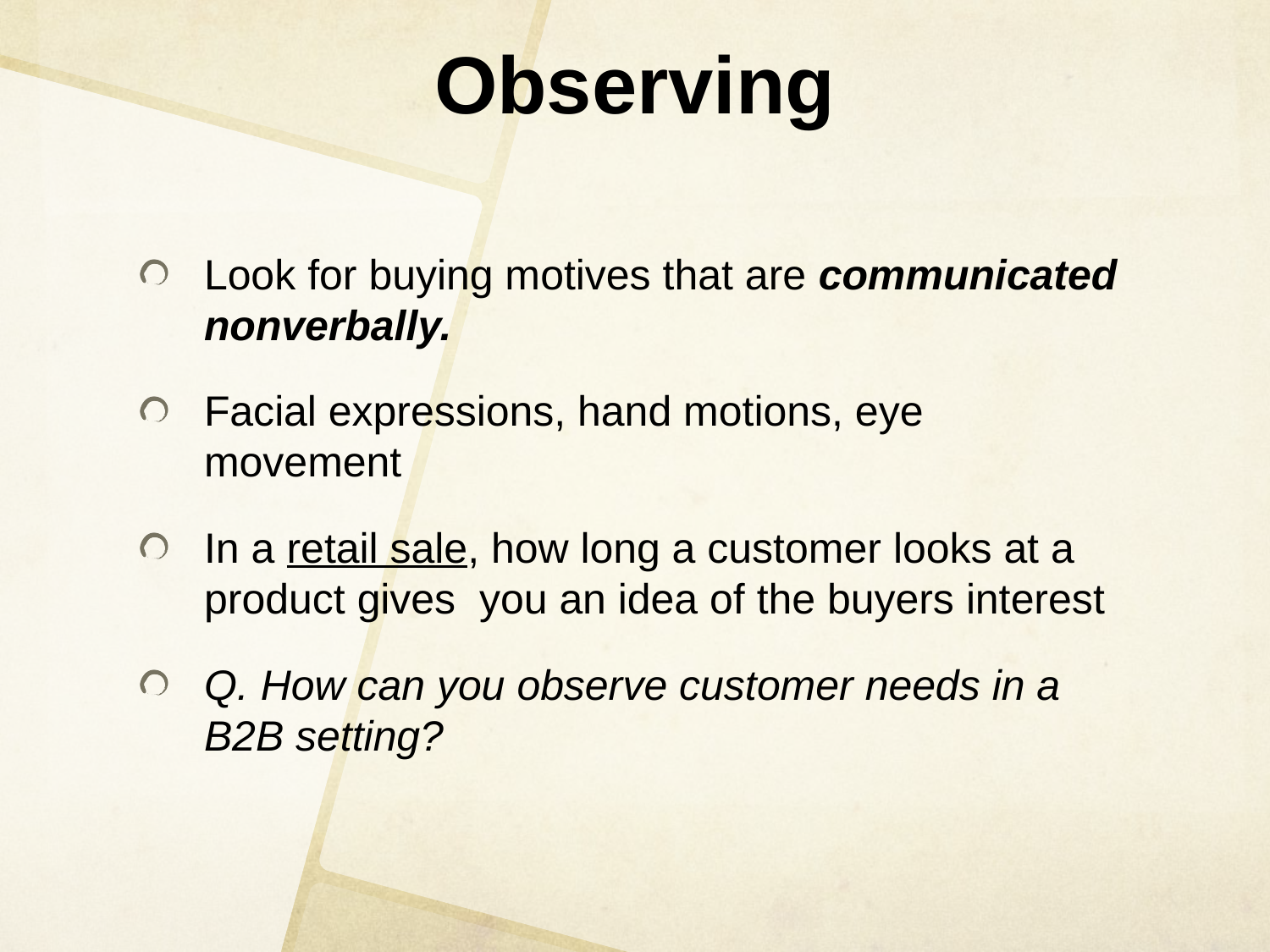

# Observing
Look for buying motives that are communicated nonverbally.
Facial expressions, hand motions, eye movement
In a retail sale, how long a customer looks at a product gives  you an idea of the buyers interest
Q. How can you observe customer needs in a B2B setting?